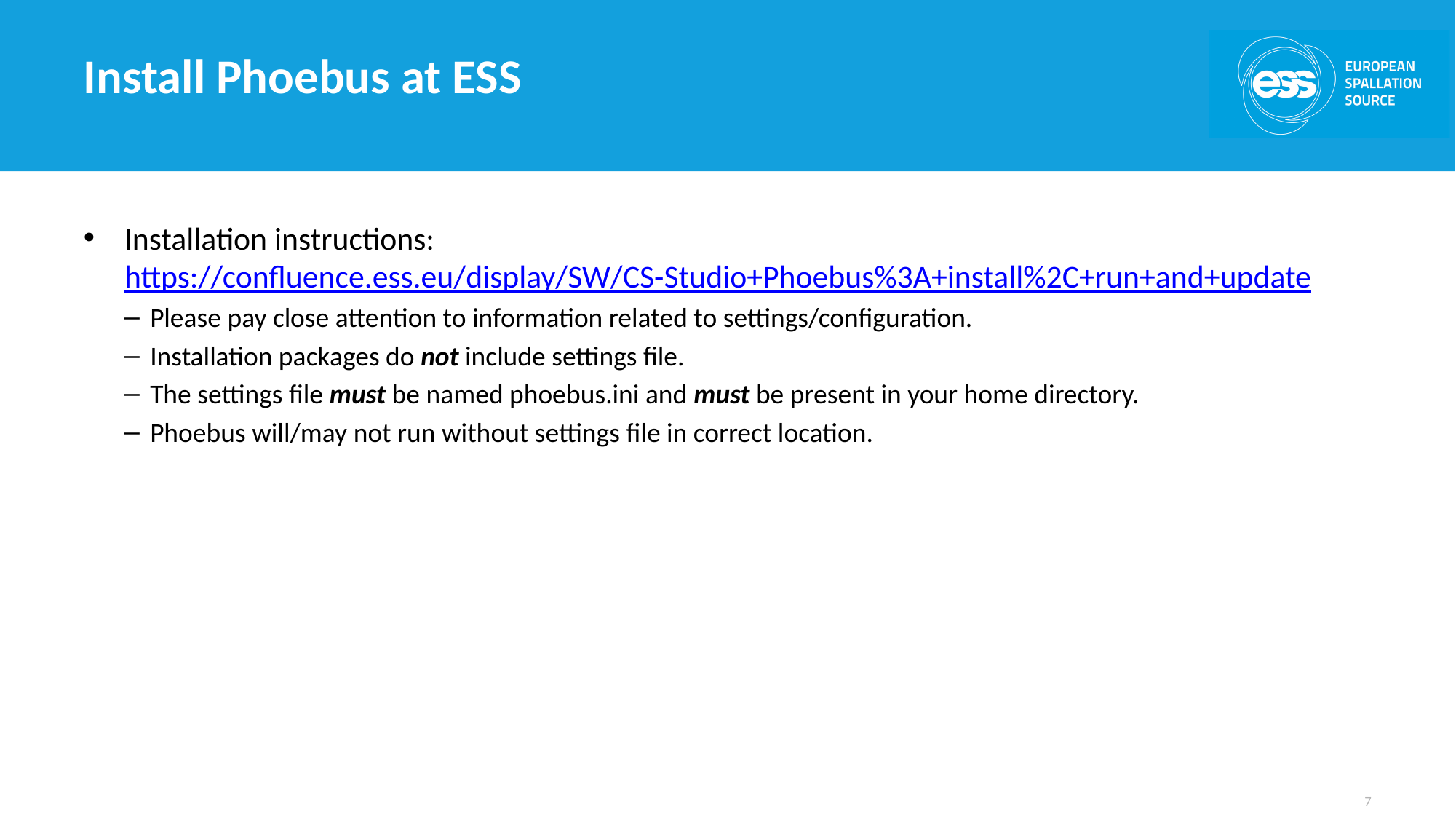

# Install Phoebus at ESS
Installation instructions: https://confluence.ess.eu/display/SW/CS-Studio+Phoebus%3A+install%2C+run+and+update
Please pay close attention to information related to settings/configuration.
Installation packages do not include settings file.
The settings file must be named phoebus.ini and must be present in your home directory.
Phoebus will/may not run without settings file in correct location.
7